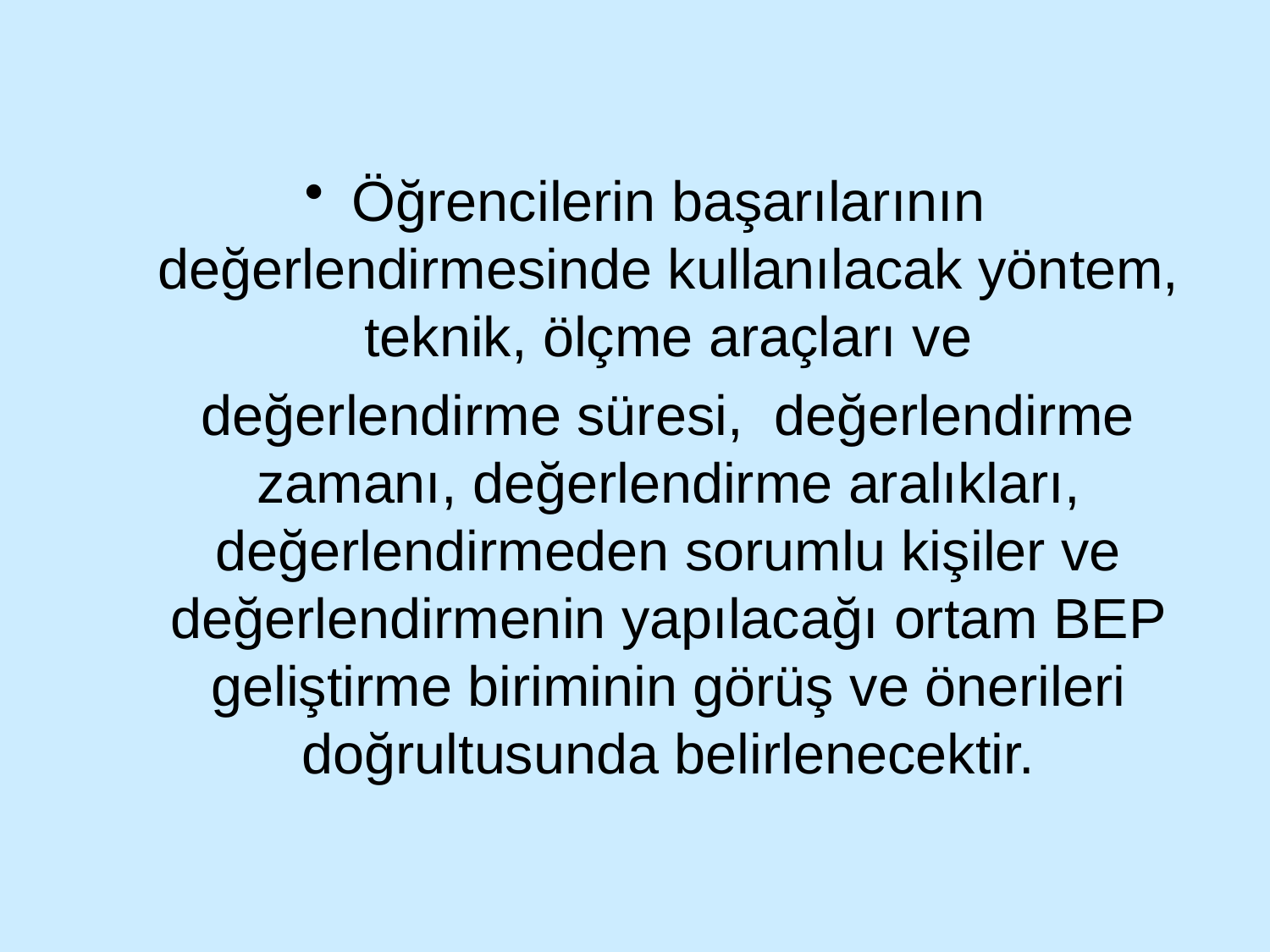

Öğrencilerin başarılarının değerlendirmesinde kullanılacak yöntem, teknik, ölçme araçları ve
   değerlendirme süresi,  değerlendirme zamanı, değerlendirme aralıkları, değerlendirmeden sorumlu kişiler ve değerlendirmenin yapılacağı ortam BEP geliştirme biriminin görüş ve önerileri doğrultusunda belirlenecektir.